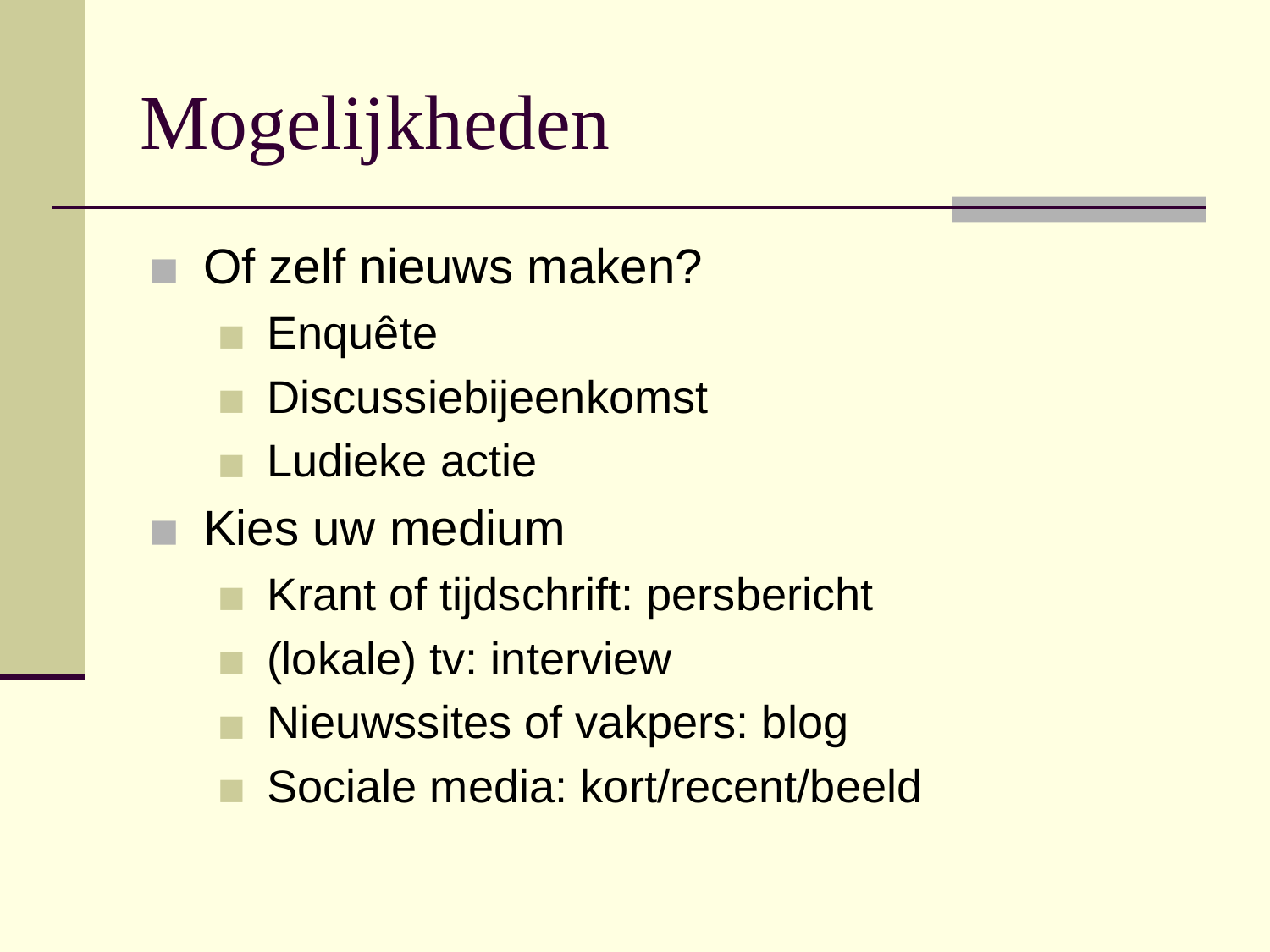

# Mogelijkheden
Of zelf nieuws maken?
Enquête
Discussiebijeenkomst
Ludieke actie
Kies uw medium
Krant of tijdschrift: persbericht
(lokale) tv: interview
Nieuwssites of vakpers: blog
Sociale media: kort/recent/beeld